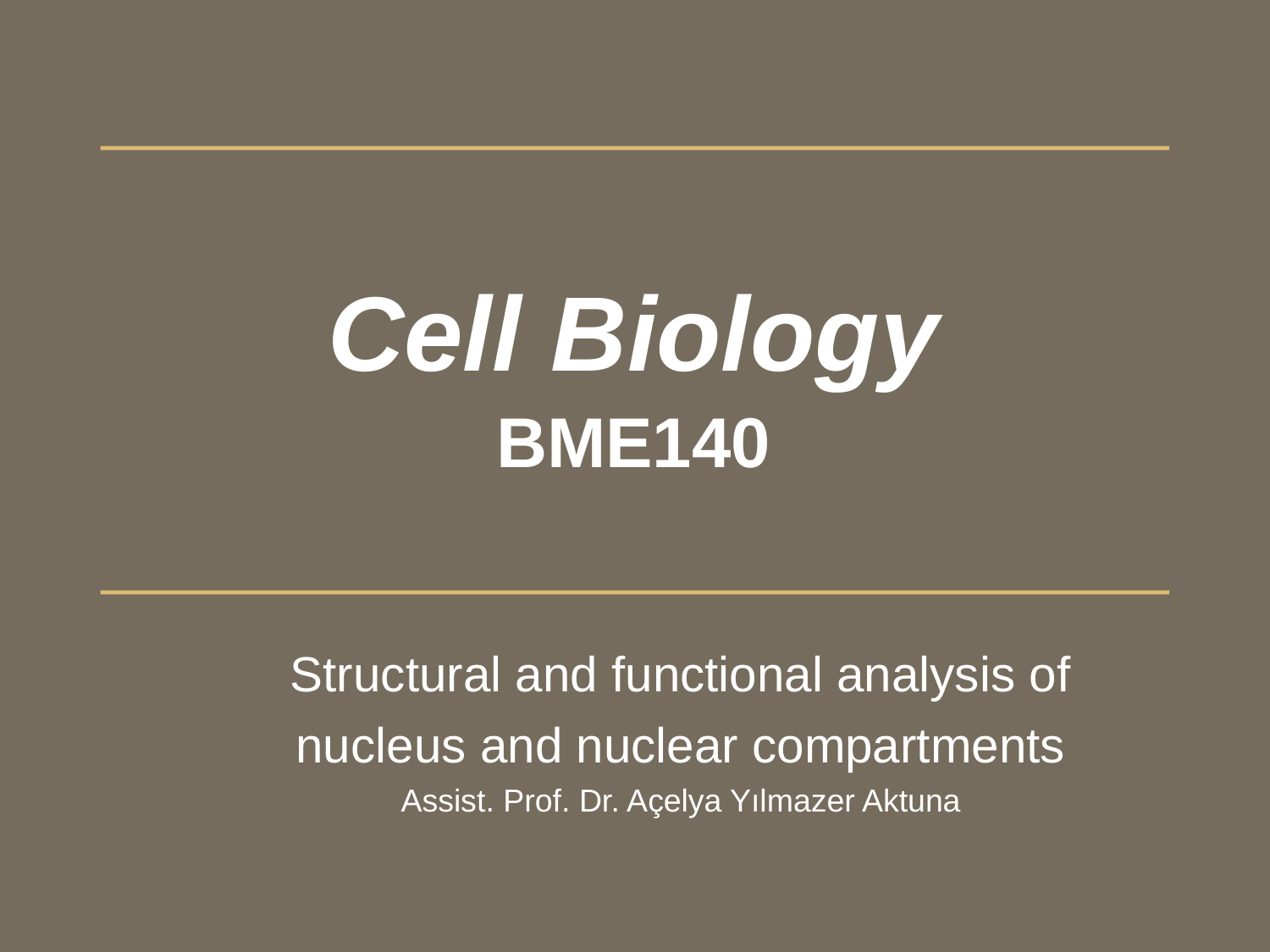

Cell Biology
BME140

Structural and functional analysis of nucleus and nuclear compartments
Assist. Prof. Dr. Açelya Yılmazer Aktuna